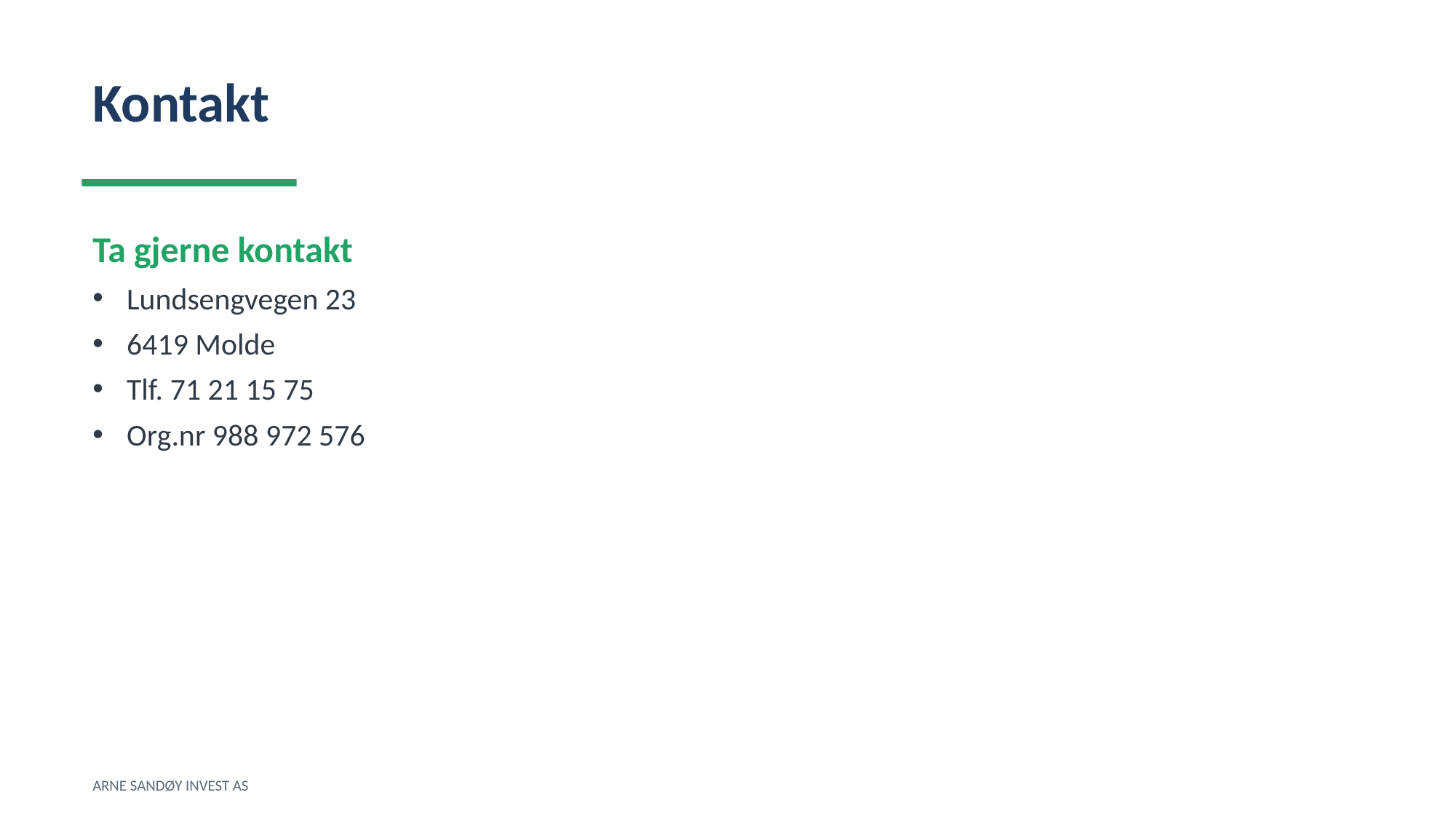

Kontakt

Ta gjerne kontakt
Lundsengvegen 23
6419 Molde
Tlf. 71 21 15 75
Org.nr 988 972 576
ARNE SANDØY INVEST AS